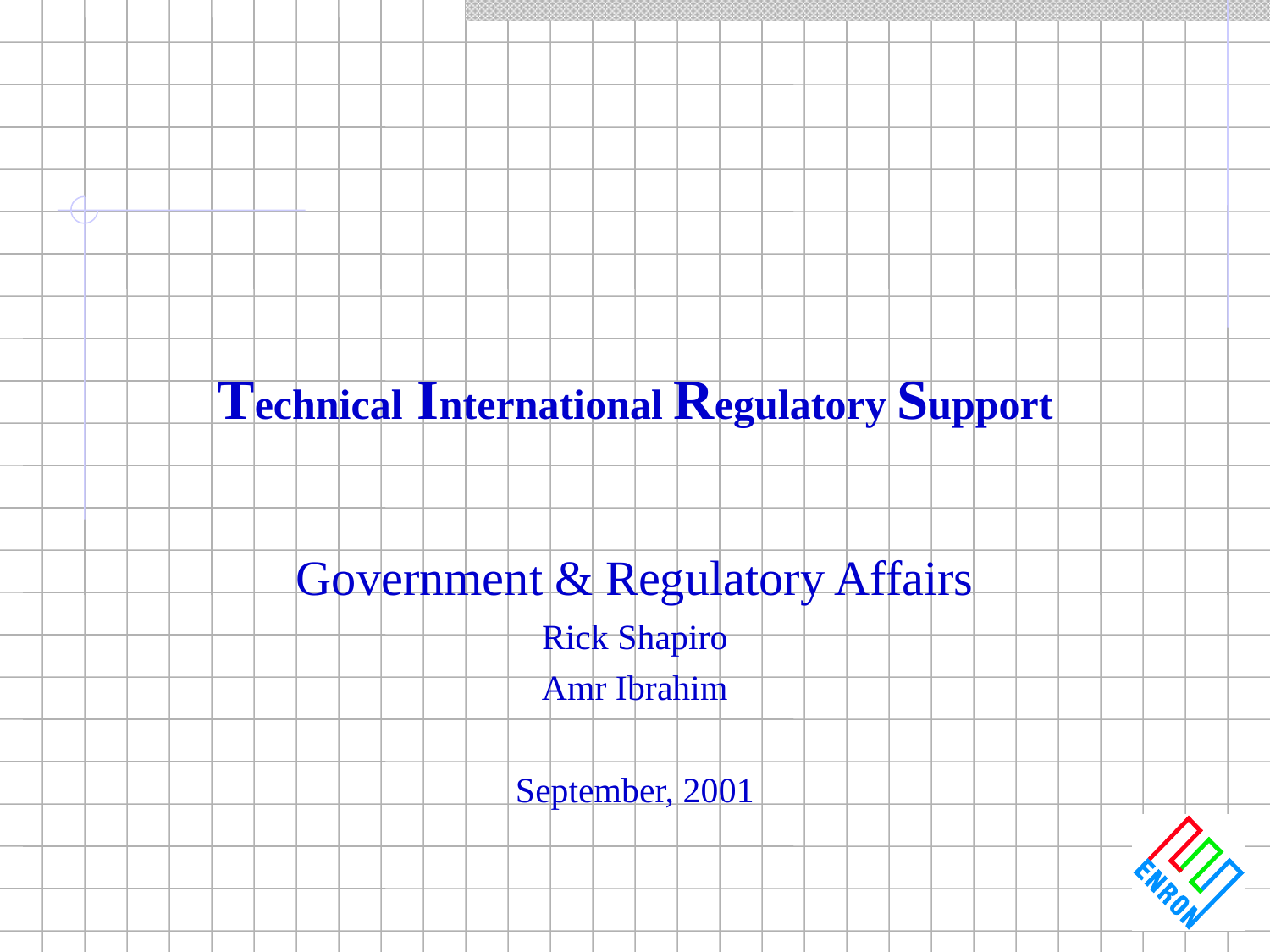

# Technical International Regulatory Support
Government & Regulatory Affairs
Rick Shapiro
Amr Ibrahim

September, 2001